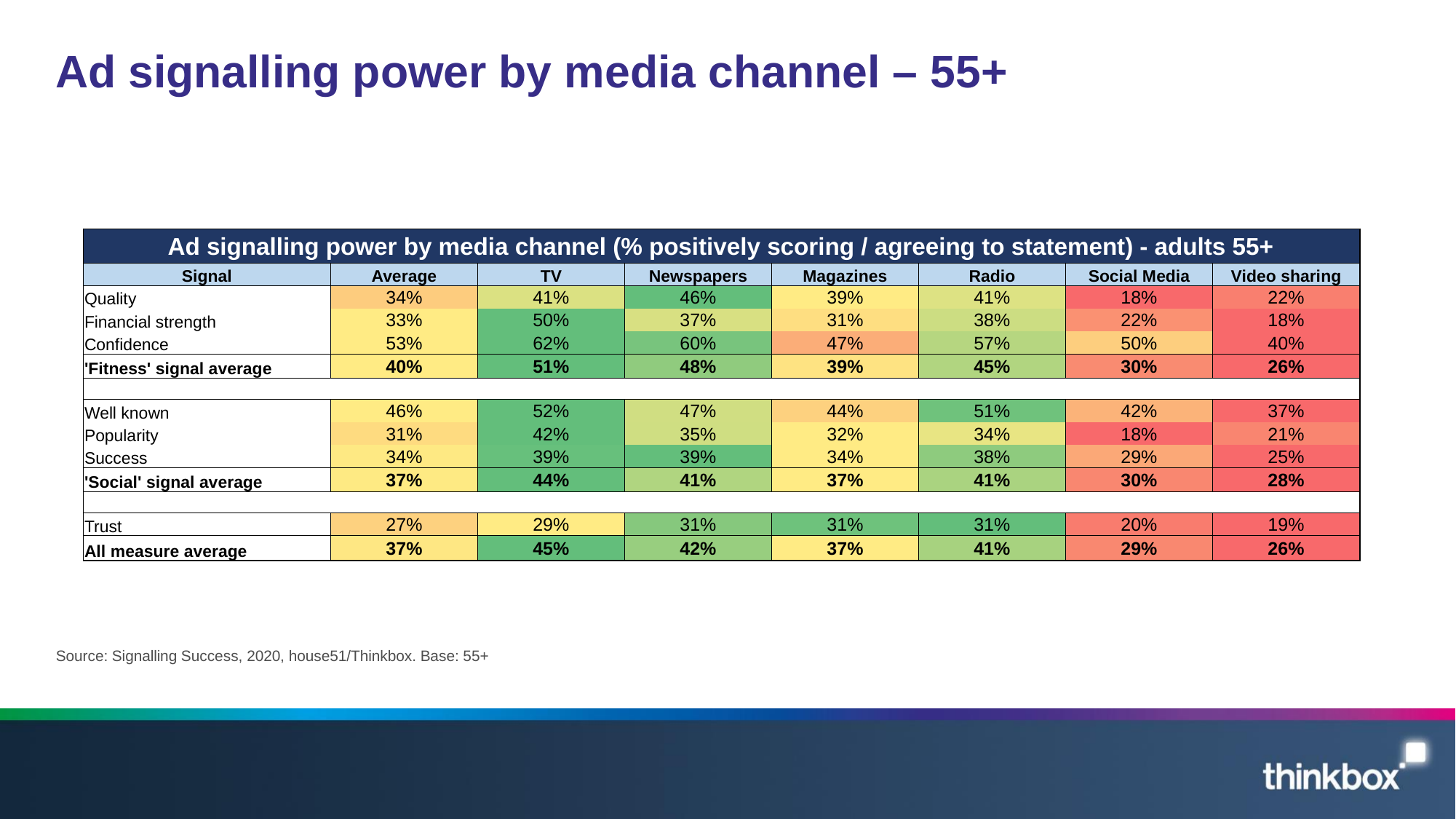

# Ad signalling power by media channel – 55+
| Ad signalling power by media channel (% positively scoring / agreeing to statement) - adults 55+ |  |  |  |  |  |  |  |
| --- | --- | --- | --- | --- | --- | --- | --- |
| Signal | Average | TV | Newspapers | Magazines | Radio | Social Media | Video sharing |
| Quality | 34% | 41% | 46% | 39% | 41% | 18% | 22% |
| Financial strength | 33% | 50% | 37% | 31% | 38% | 22% | 18% |
| Confidence | 53% | 62% | 60% | 47% | 57% | 50% | 40% |
| 'Fitness' signal average | 40% | 51% | 48% | 39% | 45% | 30% | 26% |
|  |  |  |  |  |  |  |  |
| Well known | 46% | 52% | 47% | 44% | 51% | 42% | 37% |
| Popularity | 31% | 42% | 35% | 32% | 34% | 18% | 21% |
| Success | 34% | 39% | 39% | 34% | 38% | 29% | 25% |
| 'Social' signal average | 37% | 44% | 41% | 37% | 41% | 30% | 28% |
|  |  |  |  |  |  |  |  |
| Trust | 27% | 29% | 31% | 31% | 31% | 20% | 19% |
| All measure average | 37% | 45% | 42% | 37% | 41% | 29% | 26% |
Source: Signalling Success, 2020, house51/Thinkbox. Base: 55+